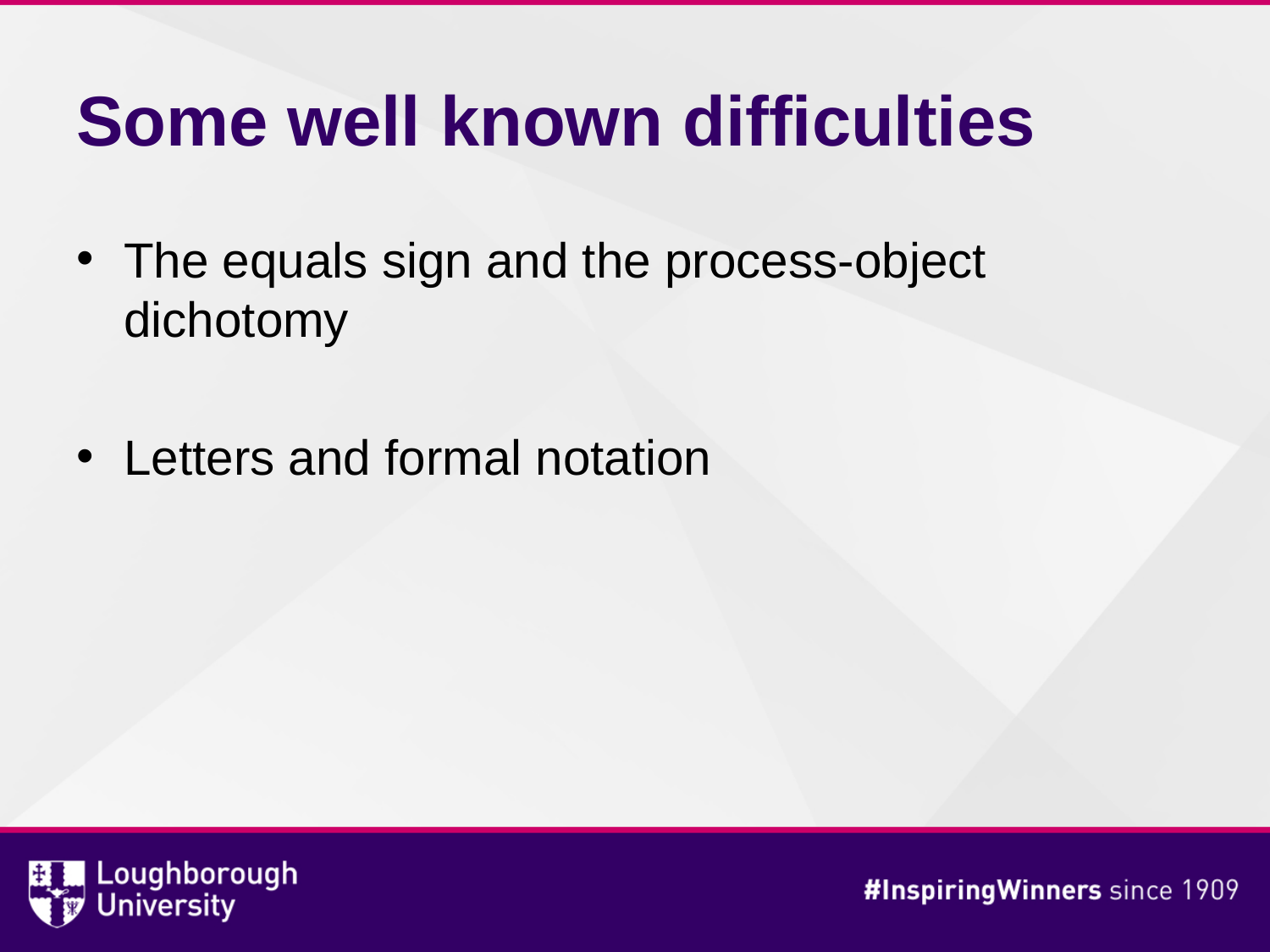

# Some well known difficulties
The equals sign and the process-object dichotomy

Letters and formal notation